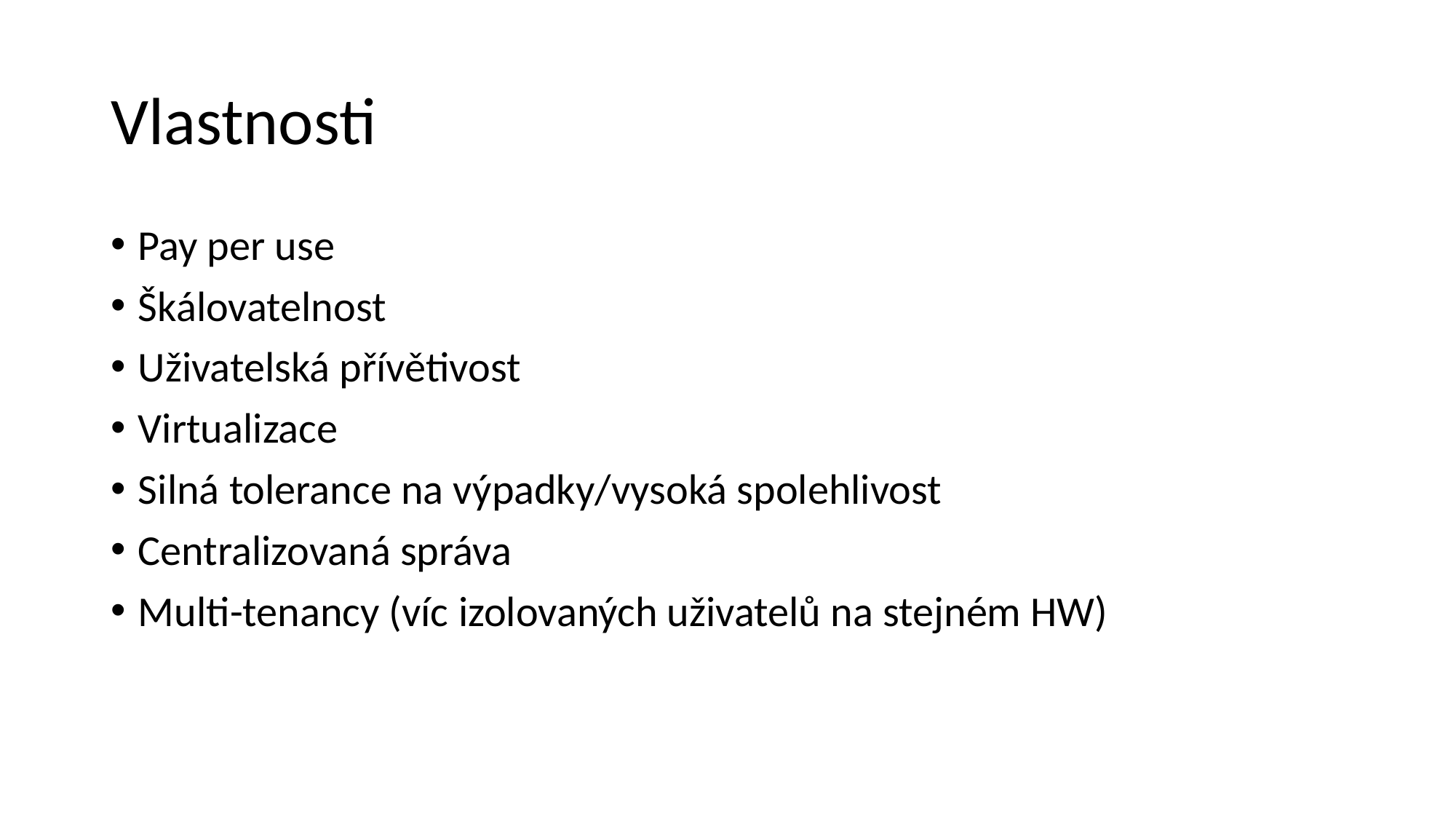

# Vlastnosti
Pay per use
Škálovatelnost
Uživatelská přívětivost
Virtualizace
Silná tolerance na výpadky/vysoká spolehlivost
Centralizovaná správa
Multi-tenancy (víc izolovaných uživatelů na stejném HW)